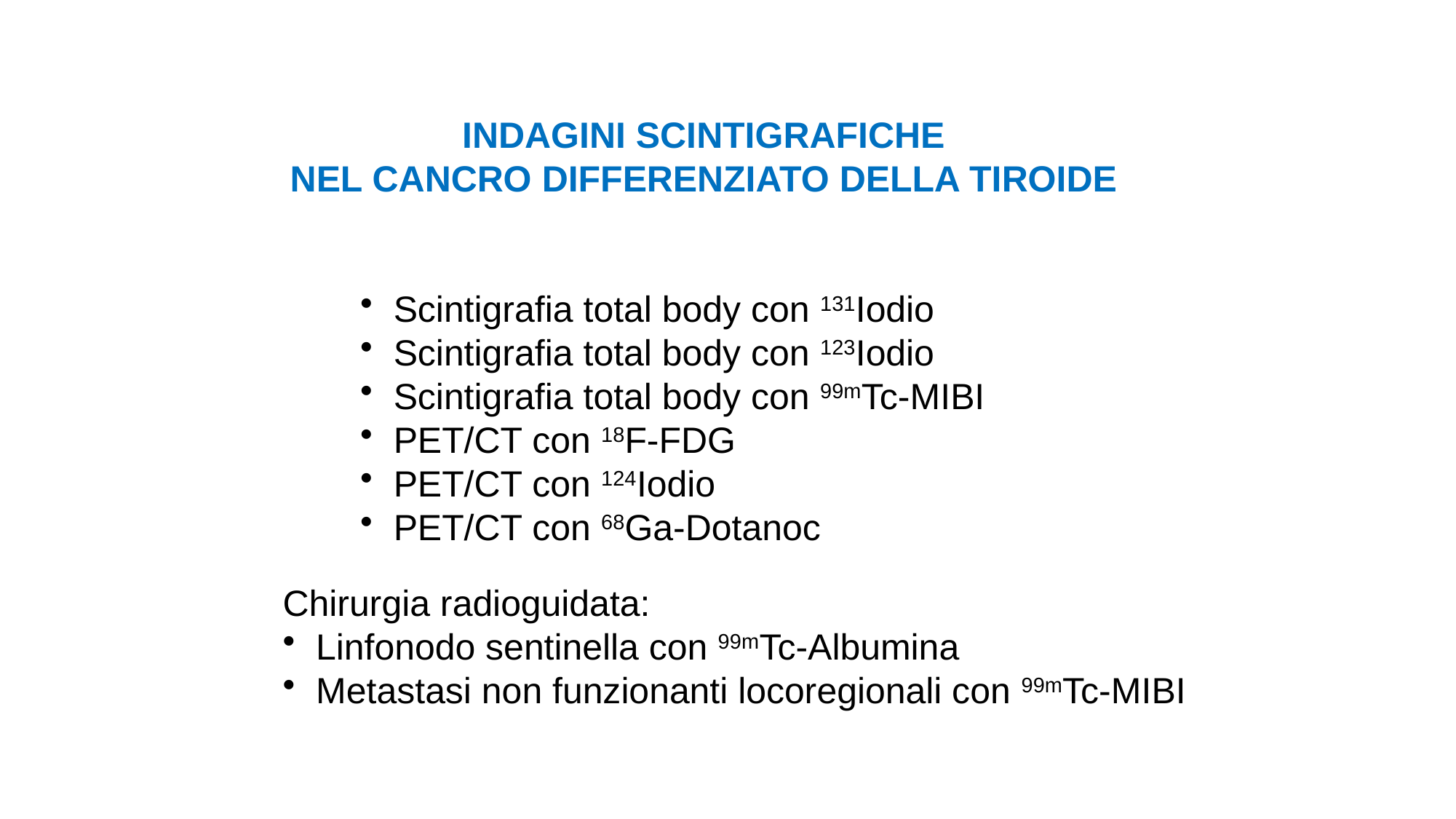

INDAGINI SCINTIGRAFICHE
NEL CANCRO DIFFERENZIATO DELLA TIROIDE
  Scintigrafia total body con 131Iodio
  Scintigrafia total body con 123Iodio
  Scintigrafia total body con 99mTc-MIBI
  PET/CT con 18F-FDG
  PET/CT con 124Iodio
  PET/CT con 68Ga-Dotanoc
Chirurgia radioguidata:
  Linfonodo sentinella con 99mTc-Albumina
  Metastasi non funzionanti locoregionali con 99mTc-MIBI